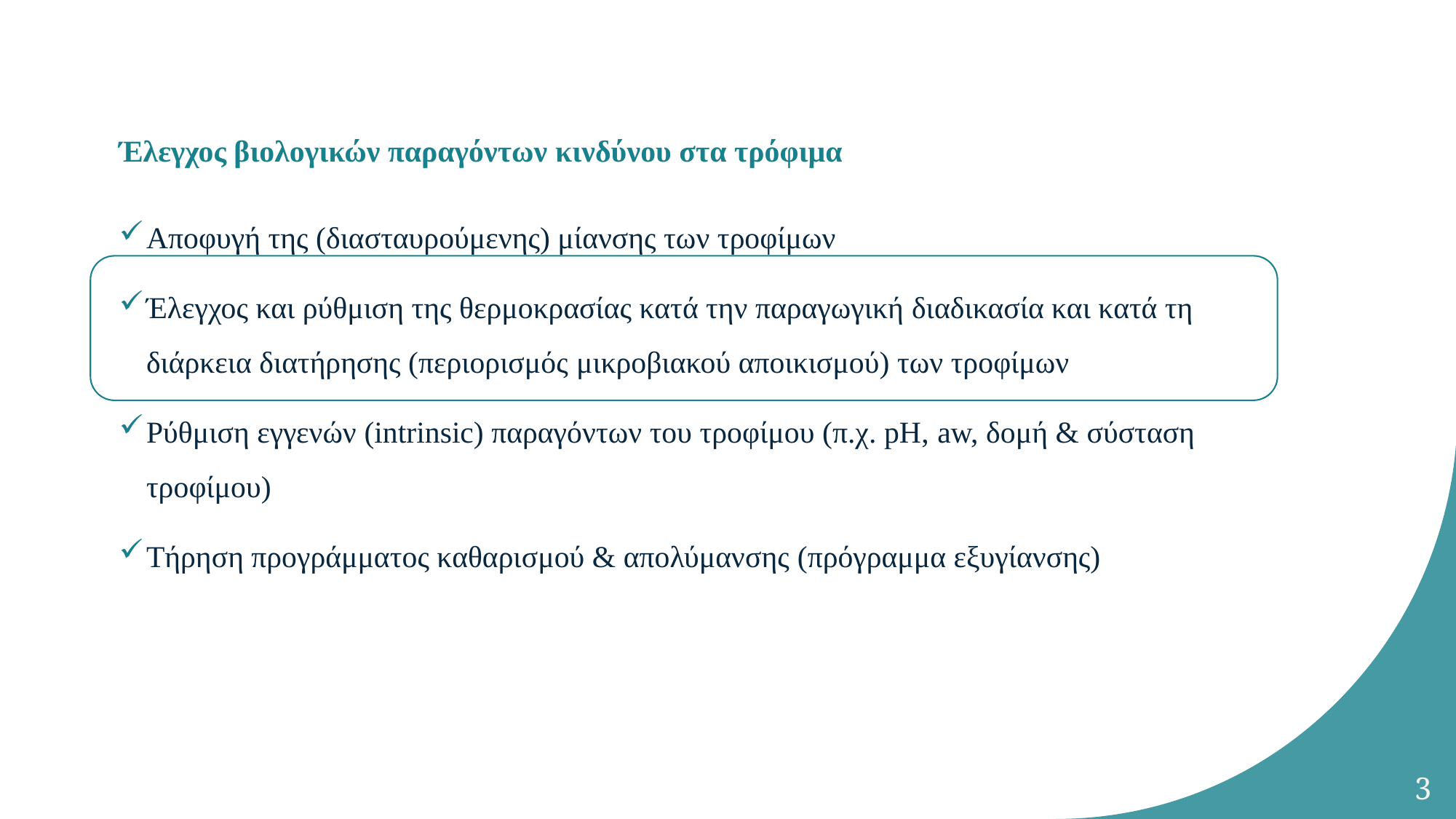

# Έλεγχος βιολογικών παραγόντων κινδύνου στα τρόφιμα
Αποφυγή της (διασταυρούμενης) μίανσης των τροφίμων
Έλεγχος και ρύθμιση της θερμοκρασίας κατά την παραγωγική διαδικασία και κατά τη διάρκεια διατήρησης (περιορισμός μικροβιακού αποικισμού) των τροφίμων
Ρύθμιση εγγενών (intrinsic) παραγόντων του τροφίμου (π.χ. pH, aw, δομή & σύσταση τροφίμου)
Τήρηση προγράμματος καθαρισμού & απολύμανσης (πρόγραμμα εξυγίανσης)

3